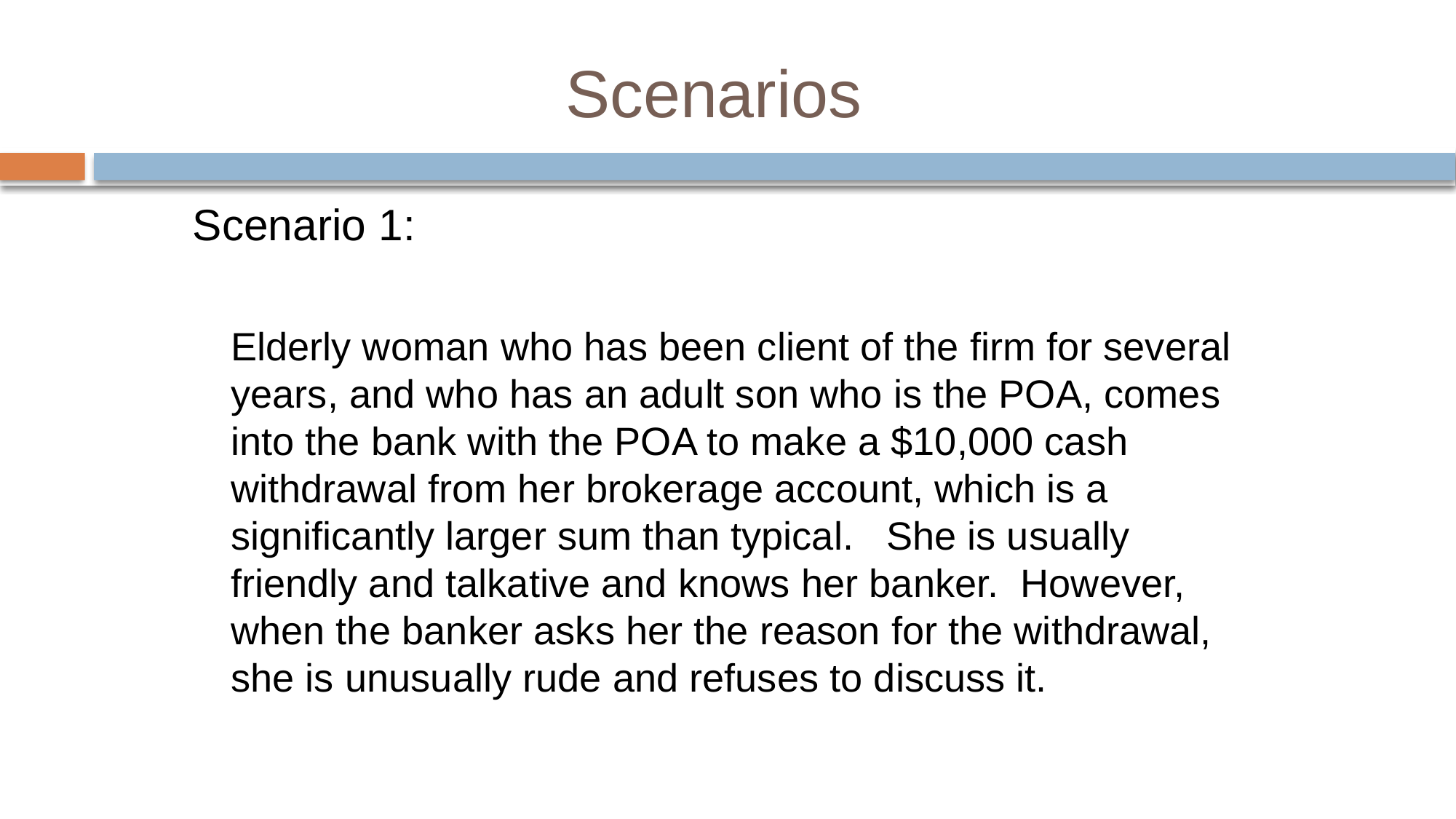

# Scenarios
Scenario 1:

Elderly woman who has been client of the firm for several years, and who has an adult son who is the POA, comes into the bank with the POA to make a $10,000 cash withdrawal from her brokerage account, which is a significantly larger sum than typical.   She is usually friendly and talkative and knows her banker.  However, when the banker asks her the reason for the withdrawal, she is unusually rude and refuses to discuss it.